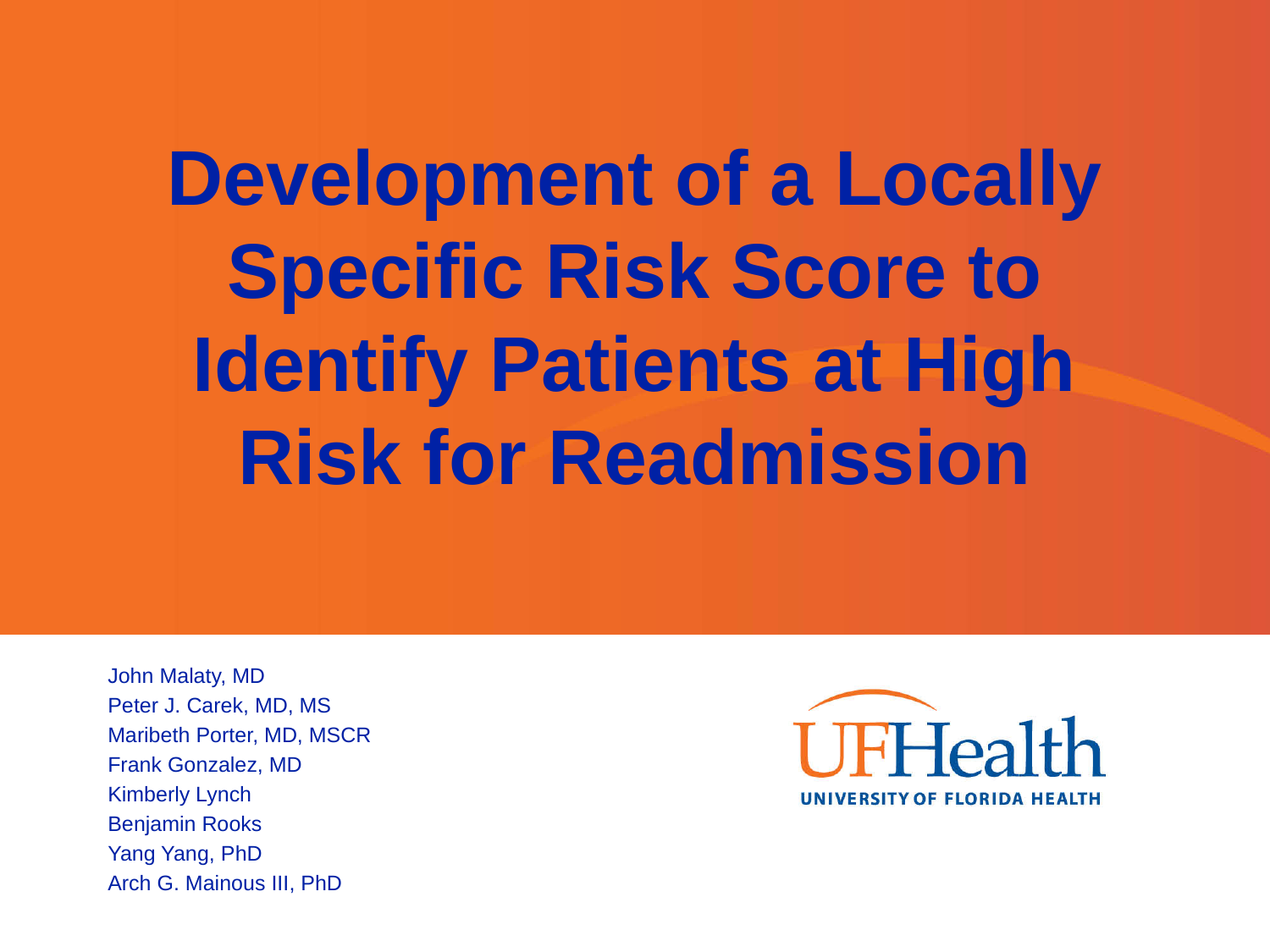

# Development of a Locally Specific Risk Score to Identify Patients at High Risk for Readmission
John Malaty, MD
Peter J. Carek, MD, MS
Maribeth Porter, MD, MSCR
Frank Gonzalez, MD
Kimberly Lynch
Benjamin Rooks
Yang Yang, PhD
Arch G. Mainous III, PhD